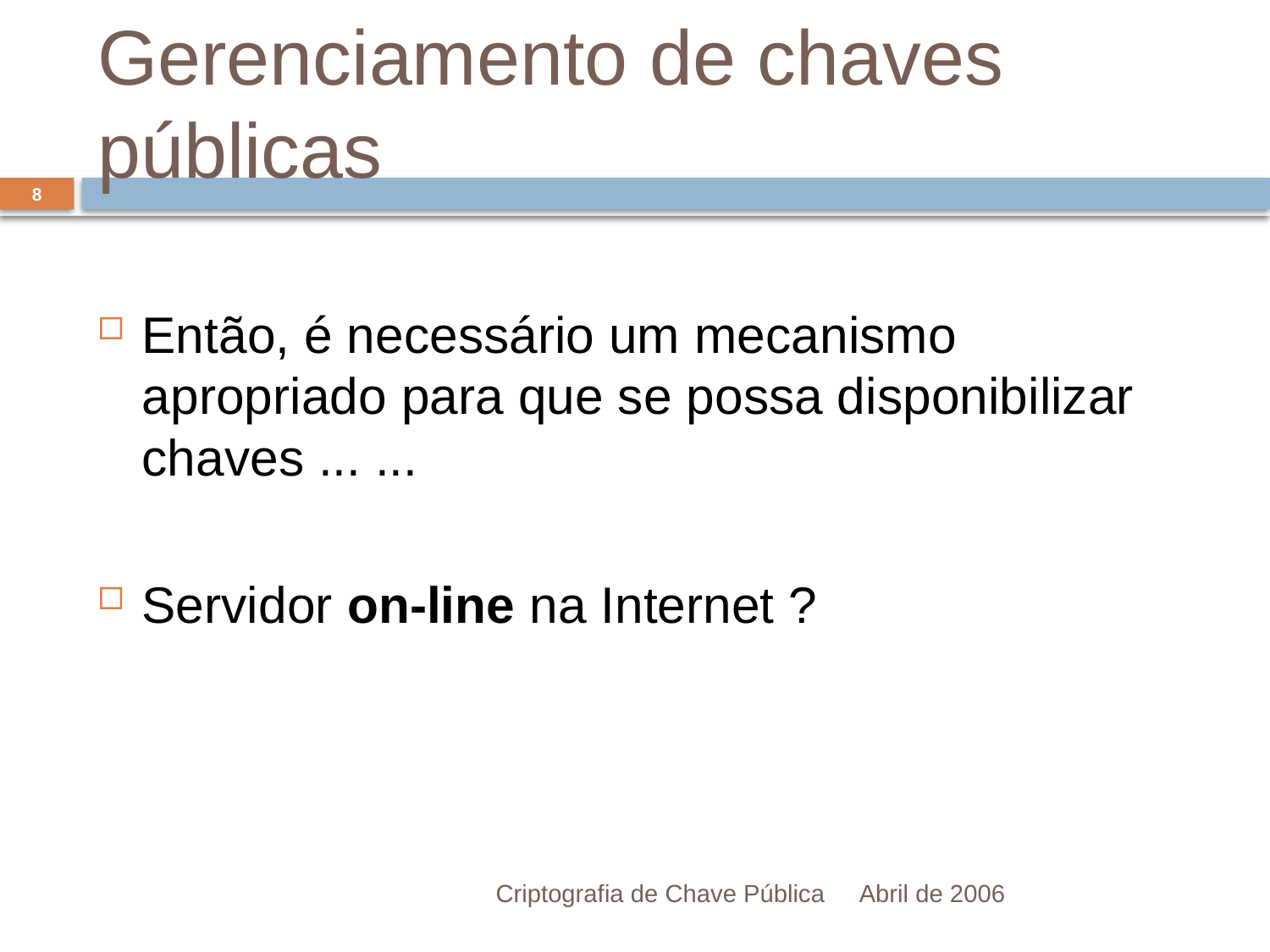

# Gerenciamento de chaves públicas
8

Então, é necessário um mecanismo apropriado para que se possa disponibilizar chaves ... ...

Servidor on-line na Internet ?
Criptografia de Chave Pública
Abril de 2006